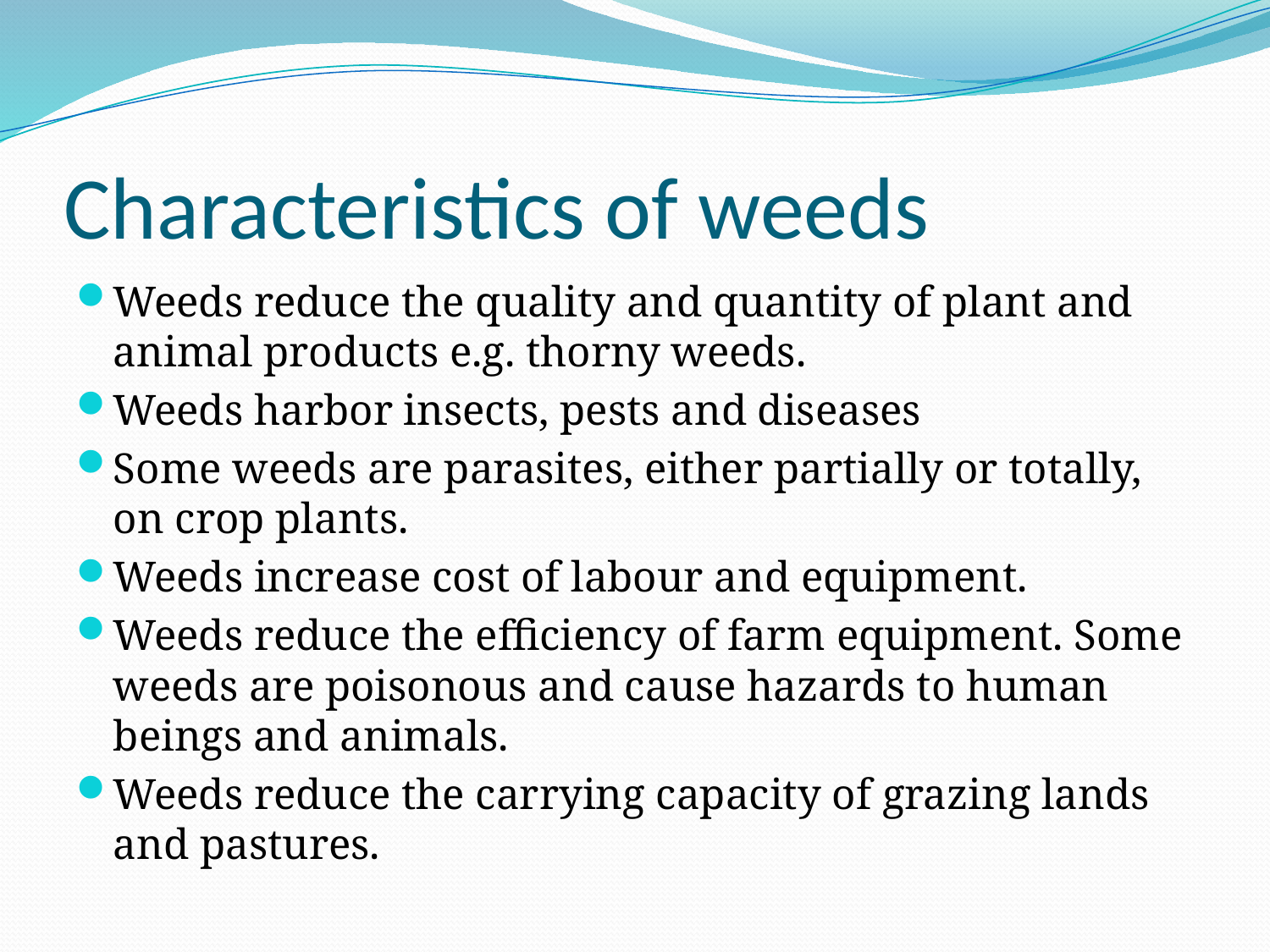

# Characteristics of weeds
Weeds reduce the quality and quantity of plant and animal products e.g. thorny weeds.
Weeds harbor insects, pests and diseases
Some weeds are parasites, either partially or totally, on crop plants.
Weeds increase cost of labour and equipment.
Weeds reduce the efficiency of farm equipment. Some weeds are poisonous and cause hazards to human beings and animals.
Weeds reduce the carrying capacity of grazing lands and pastures.